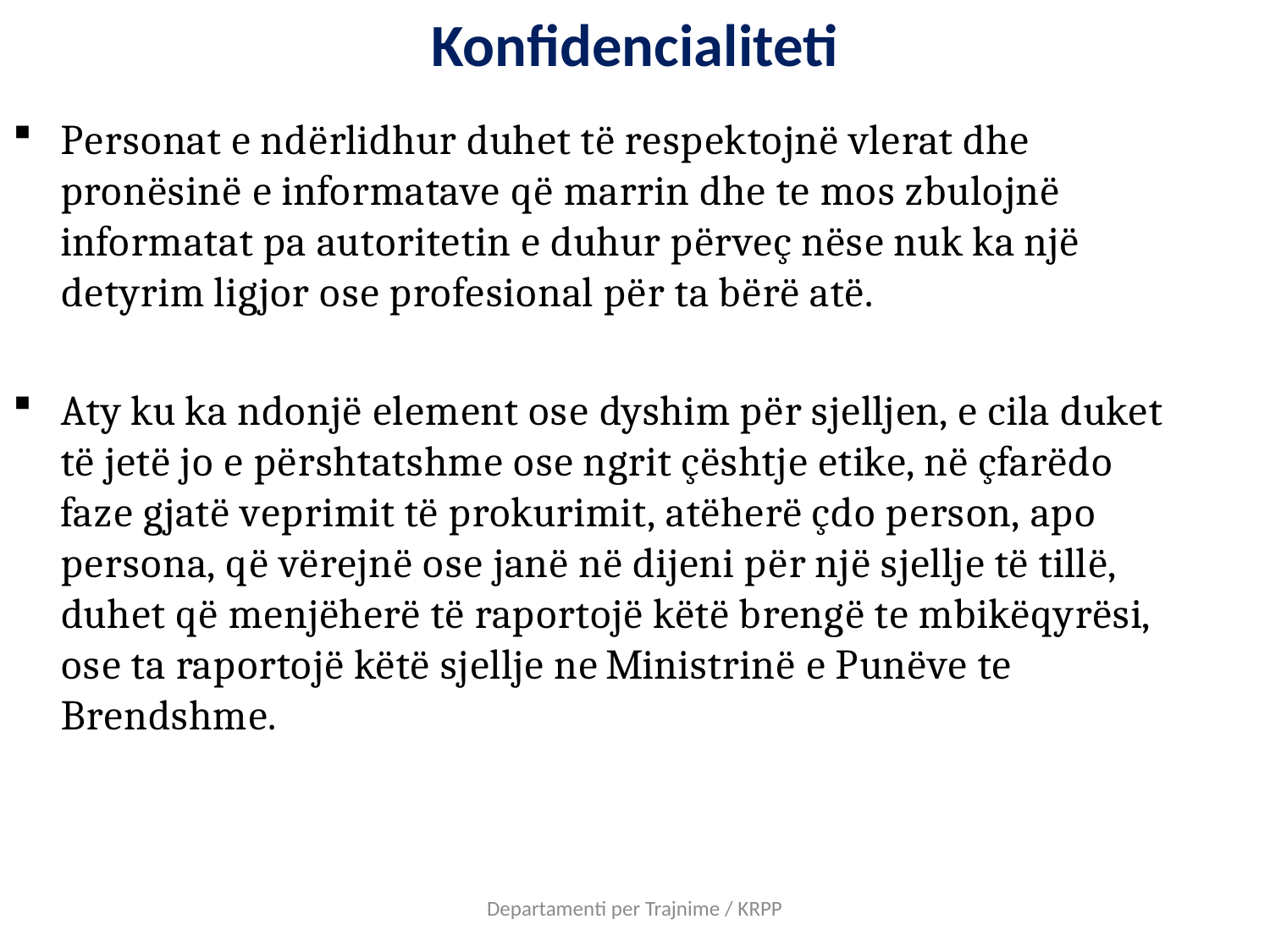

# Konfidencialiteti
Personat e ndërlidhur duhet të respektojnë vlerat dhe pronësinë e informatave që marrin dhe te mos zbulojnë informatat pa autoritetin e duhur përveç nëse nuk ka një detyrim ligjor ose profesional për ta bërë atë.

Aty ku ka ndonjë element ose dyshim për sjelljen, e cila duket të jetë jo e përshtatshme ose ngrit çështje etike, në çfarëdo faze gjatë veprimit të prokurimit, atëherë çdo person, apo persona, që vërejnë ose janë në dijeni për një sjellje të tillë, duhet që menjëherë të raportojë këtë brengë te mbikëqyrësi, ose ta raportojë këtë sjellje ne Ministrinë e Punëve te Brendshme.

Departamenti per Trajnime / KRPP